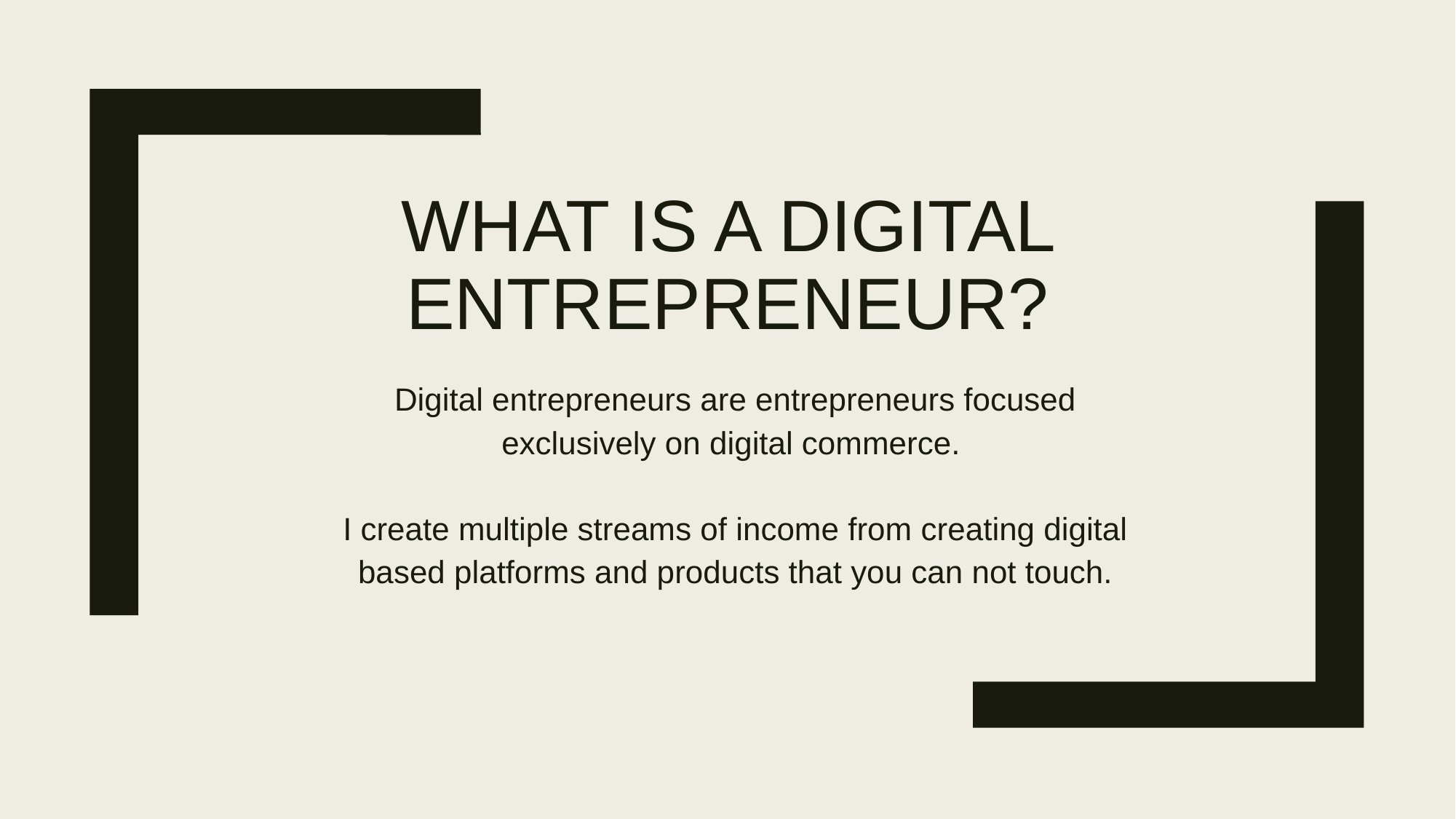

# What is a digital entrepreneur?
Digital entrepreneurs are entrepreneurs focused exclusively on digital commerce.

I create multiple streams of income from creating digital based platforms and products that you can not touch.